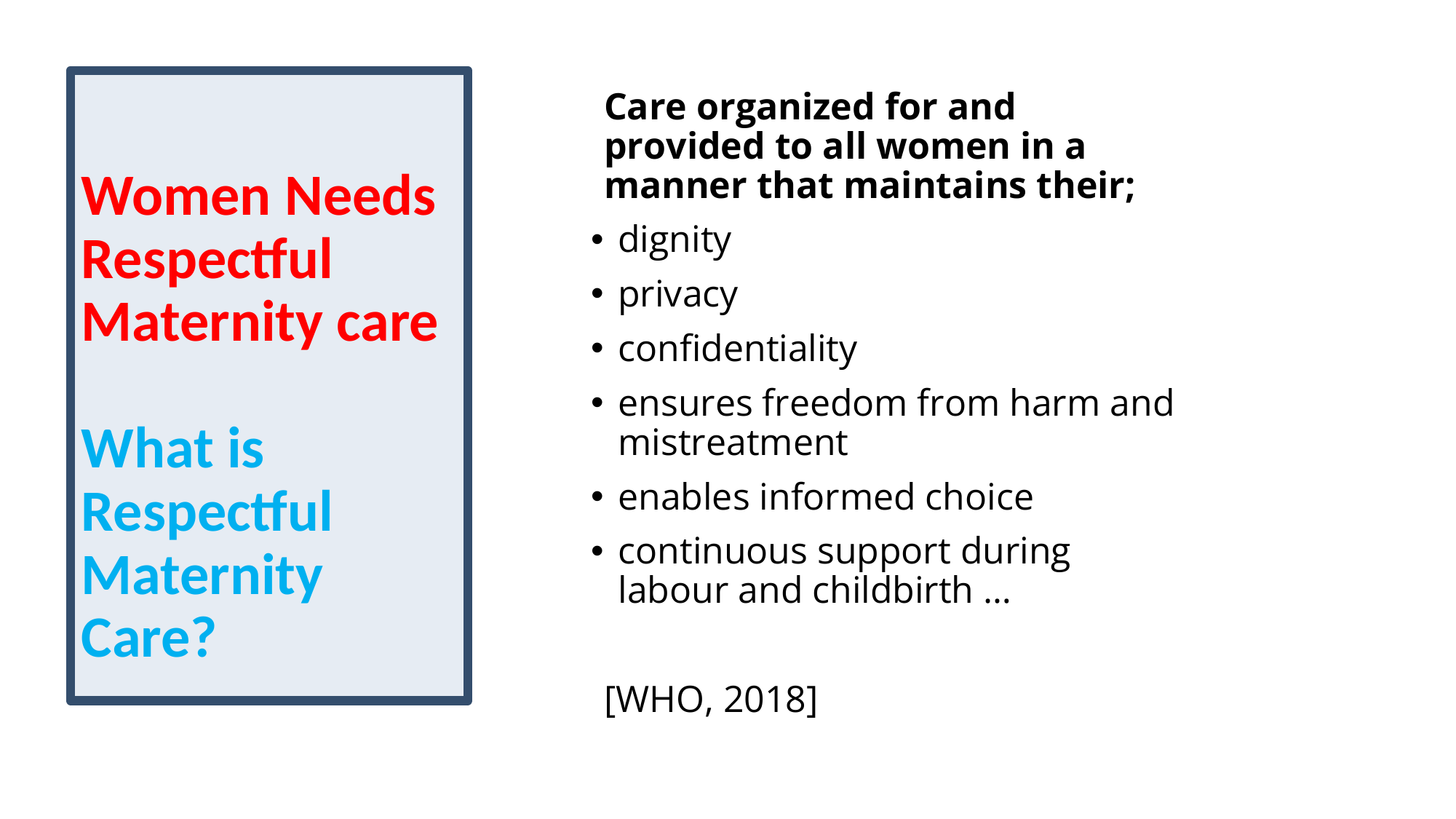

Care organized for and provided to all women in a manner that maintains their;
dignity
privacy
confidentiality
ensures freedom from harm and mistreatment
enables informed choice
continuous support during labour and childbirth …

[WHO, 2018]
# Women Needs Respectful Maternity care What is Respectful Maternity Care?